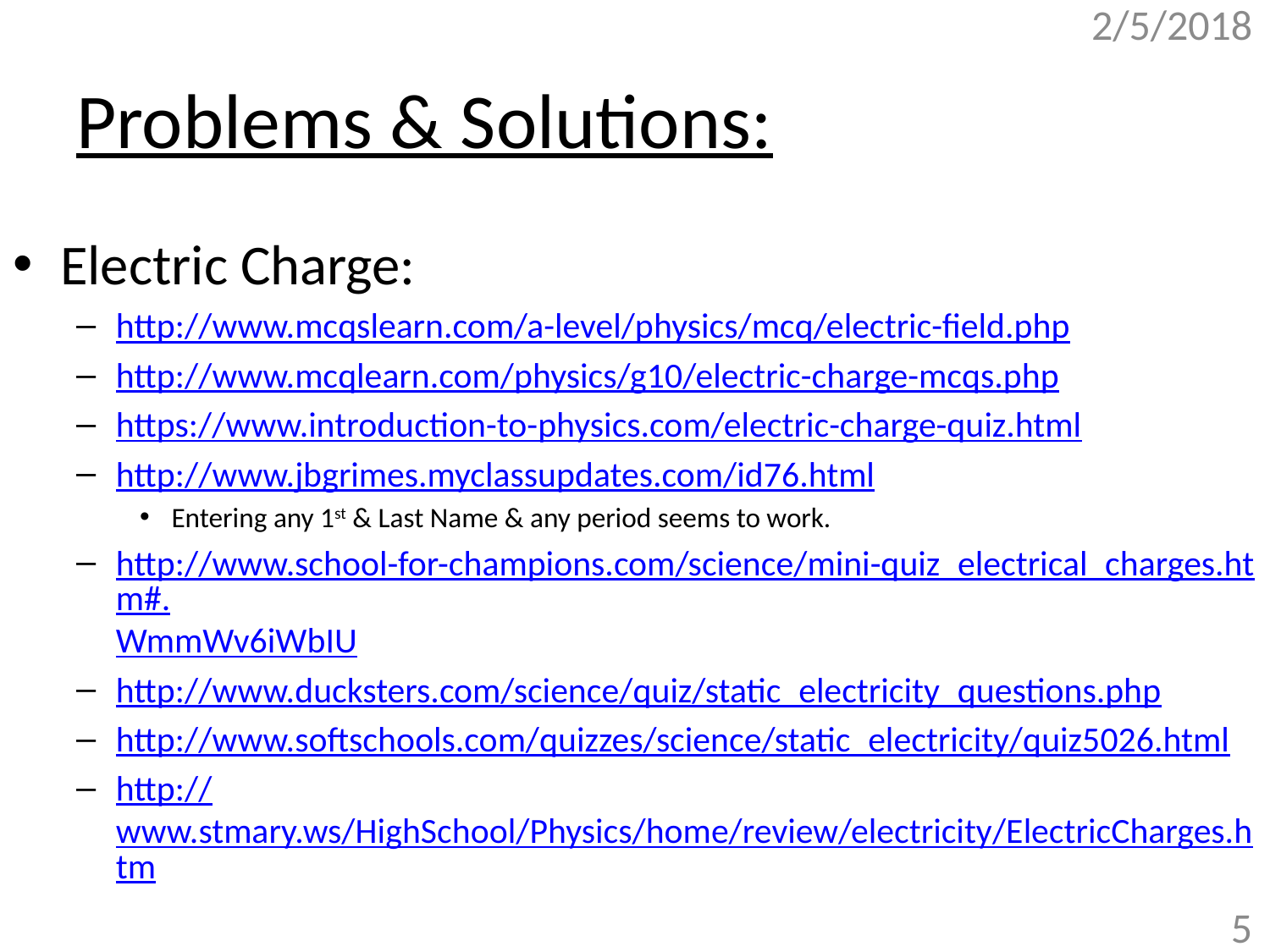

2/5/2018
# Problems & Solutions:
Electric Charge:
http://www.mcqslearn.com/a-level/physics/mcq/electric-field.php
http://www.mcqlearn.com/physics/g10/electric-charge-mcqs.php
https://www.introduction-to-physics.com/electric-charge-quiz.html
http://www.jbgrimes.myclassupdates.com/id76.html
Entering any 1st & Last Name & any period seems to work.
http://www.school-for-champions.com/science/mini-quiz_electrical_charges.htm#.WmmWv6iWbIU
http://www.ducksters.com/science/quiz/static_electricity_questions.php
http://www.softschools.com/quizzes/science/static_electricity/quiz5026.html
http://www.stmary.ws/HighSchool/Physics/home/review/electricity/ElectricCharges.htm

5